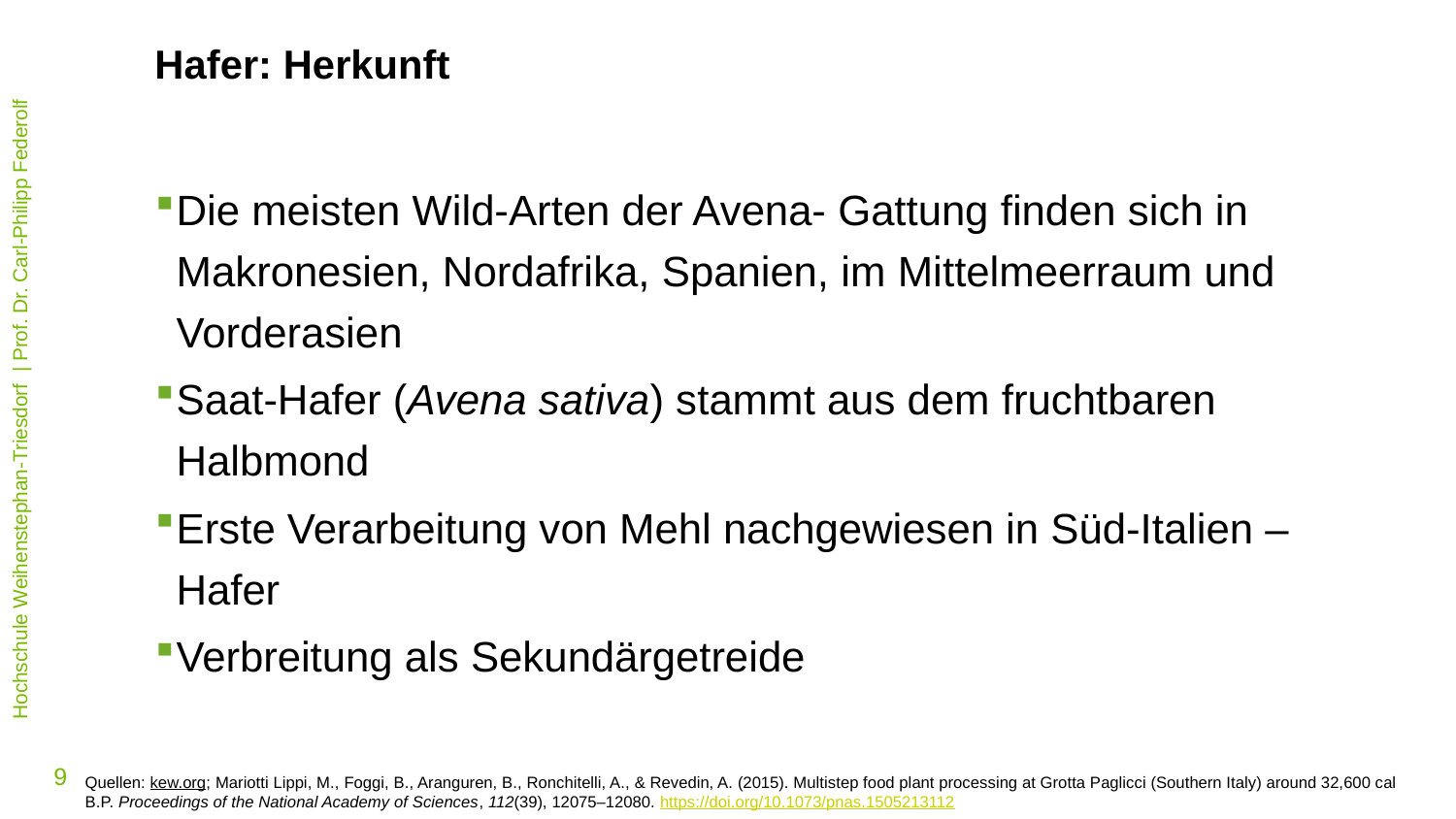

Hafer: Herkunft
Die meisten Wild-Arten der Avena- Gattung finden sich in Makronesien, Nordafrika, Spanien, im Mittelmeerraum und Vorderasien
Saat-Hafer (Avena sativa) stammt aus dem fruchtbaren Halbmond
Erste Verarbeitung von Mehl nachgewiesen in Süd-Italien – Hafer
Verbreitung als Sekundärgetreide

Quellen: kew.org; Mariotti Lippi, M., Foggi, B., Aranguren, B., Ronchitelli, A., & Revedin, A. (2015). Multistep food plant processing at Grotta Paglicci (Southern Italy) around 32,600 cal B.P. Proceedings of the National Academy of Sciences, 112(39), 12075–12080. https://doi.org/10.1073/pnas.1505213112